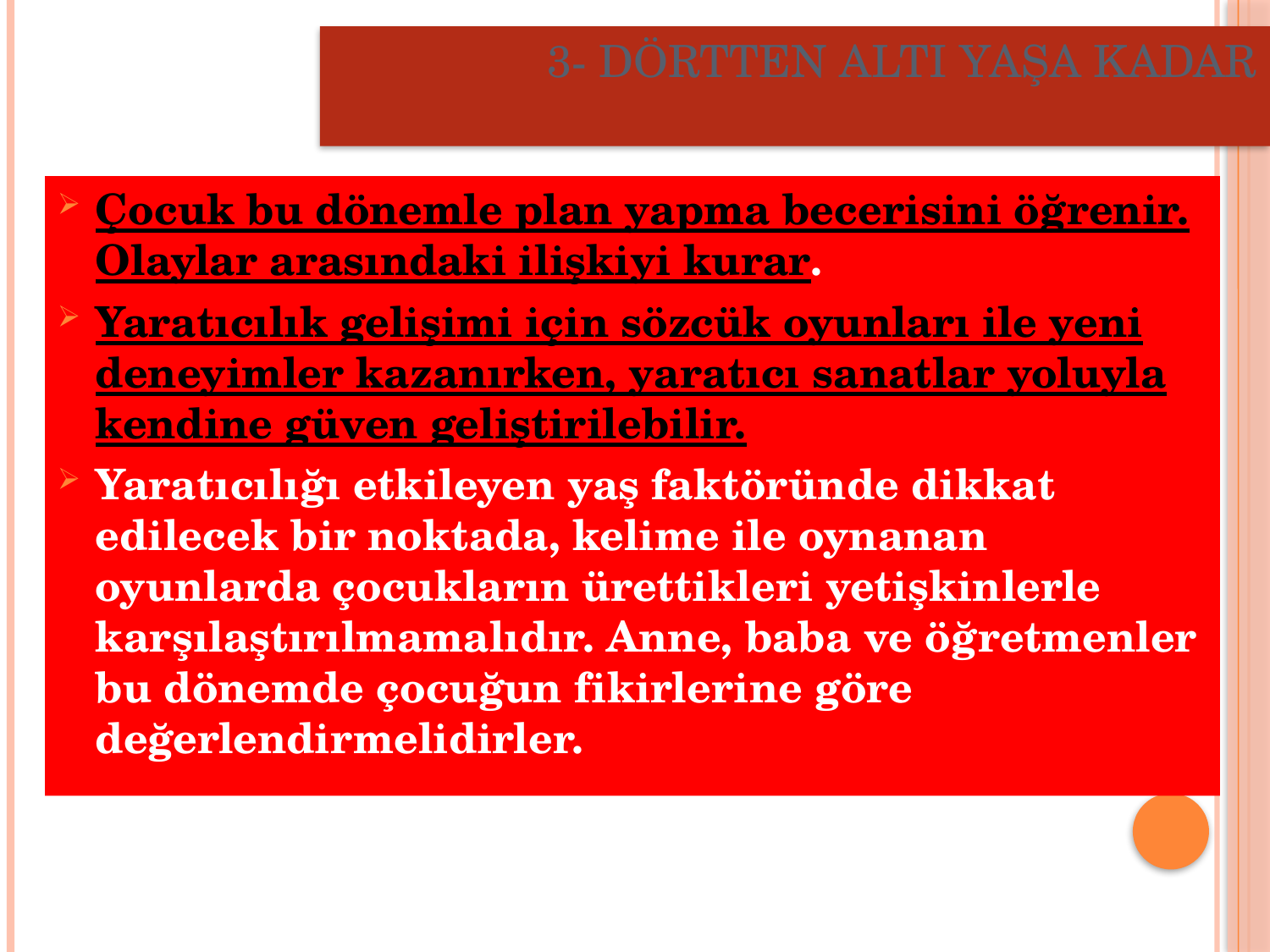

3- Dörtten Altı Yaşa Kadar
Çocuk bu dönemle plan yapma becerisini öğrenir. Olaylar arasındaki ilişkiyi kurar.
Yaratıcılık gelişimi için sözcük oyunları ile yeni deneyimler kazanırken, yaratıcı sanatlar yoluyla kendine güven geliştirilebilir.
Yaratıcılığı etkileyen yaş faktöründe dikkat edilecek bir noktada, kelime ile oynanan oyunlarda çocukların ürettikleri yetişkinlerle karşılaştırılmamalıdır. Anne, baba ve öğretmenler bu dönemde çocuğun fikirlerine göre değerlendirmelidirler.